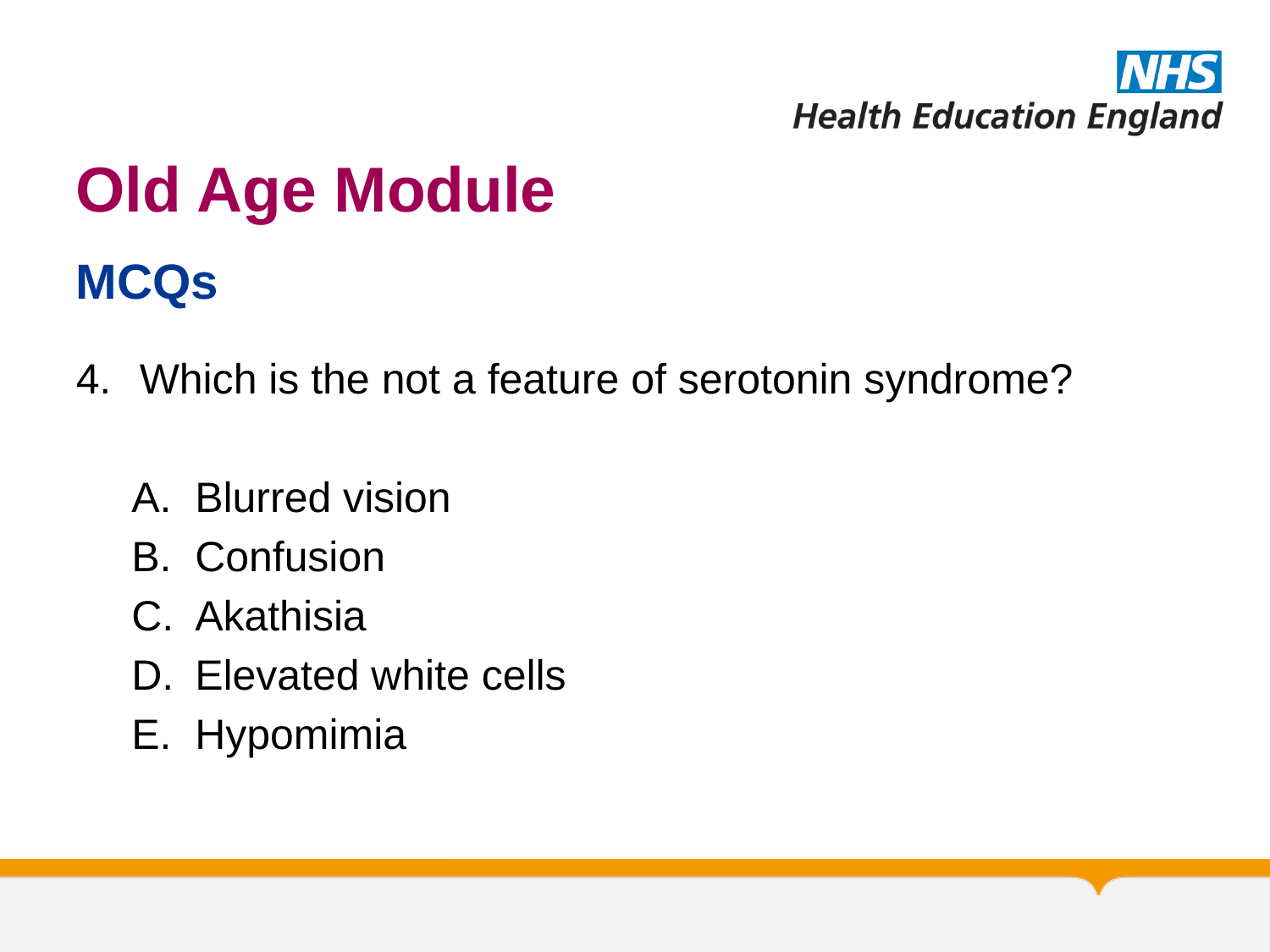

# Old Age Module
MCQs

Which is the not a feature of serotonin syndrome?

Blurred vision
Confusion
Akathisia
Elevated white cells
Hypomimia